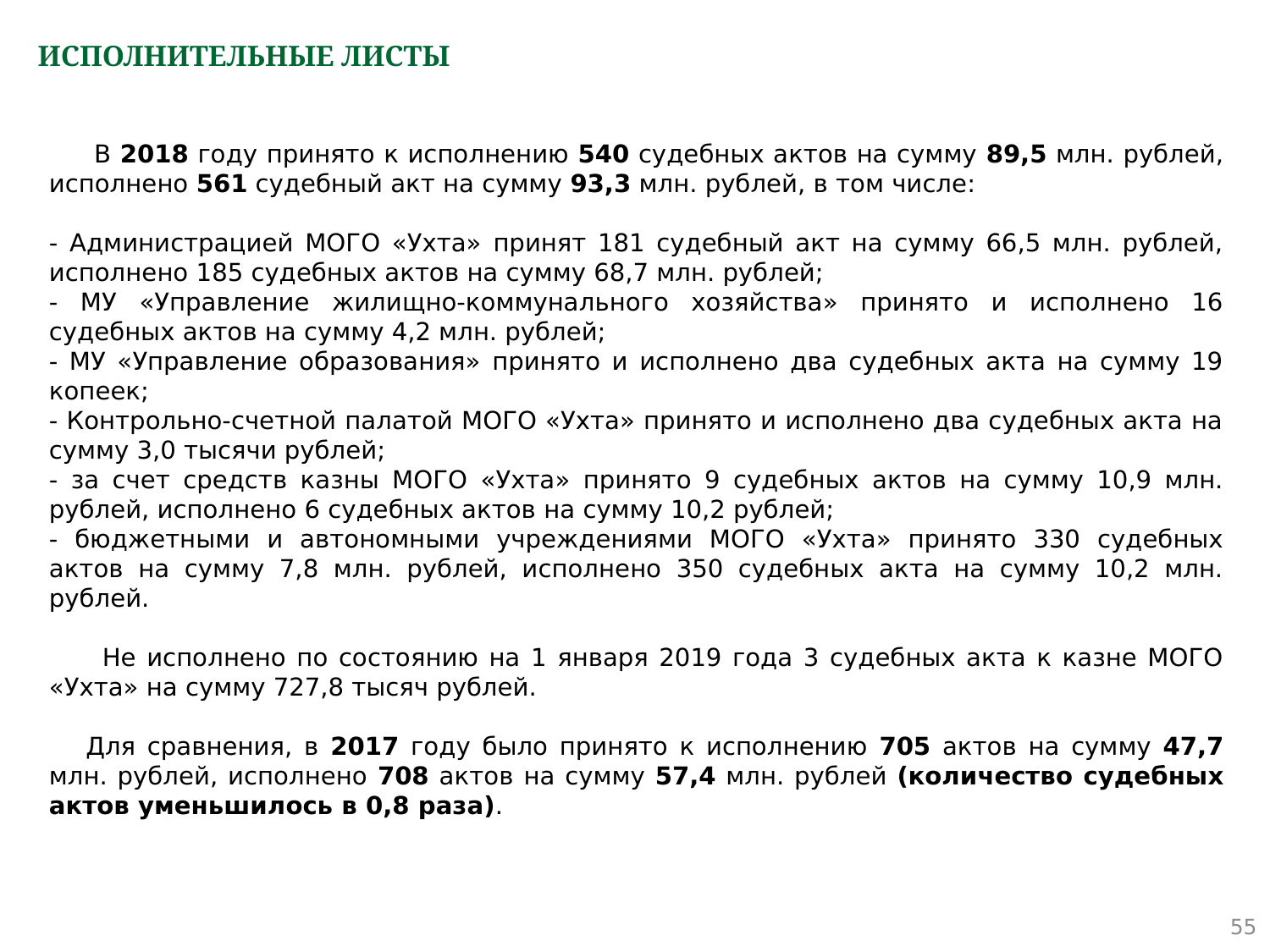

# ИСПОЛНИТЕЛЬНЫЕ ЛИСТЫ
     В 2018 году принято к исполнению 540 судебных актов на сумму 89,5 млн. рублей, исполнено 561 судебный акт на сумму 93,3 млн. рублей, в том числе:

- Администрацией МОГО «Ухта» принят 181 судебный акт на сумму 66,5 млн. рублей, исполнено 185 судебных актов на сумму 68,7 млн. рублей;
- МУ «Управление жилищно-коммунального хозяйства» принято и исполнено 16 судебных актов на сумму 4,2 млн. рублей;
- МУ «Управление образования» принято и исполнено два судебных акта на сумму 19 копеек;
- Контрольно-счетной палатой МОГО «Ухта» принято и исполнено два судебных акта на сумму 3,0 тысячи рублей;
- за счет средств казны МОГО «Ухта» принято 9 судебных актов на сумму 10,9 млн. рублей, исполнено 6 судебных актов на сумму 10,2 рублей;
- бюджетными и автономными учреждениями МОГО «Ухта» принято 330 судебных актов на сумму 7,8 млн. рублей, исполнено 350 судебных акта на сумму 10,2 млн. рублей.

     Не исполнено по состоянию на 1 января 2019 года 3 судебных акта к казне МОГО «Ухта» на сумму 727,8 тысяч рублей.

Для сравнения, в 2017 году было принято к исполнению 705 актов на сумму 47,7 млн. рублей, исполнено 708 актов на сумму 57,4 млн. рублей (количество судебных актов уменьшилось в 0,8 раза).
55